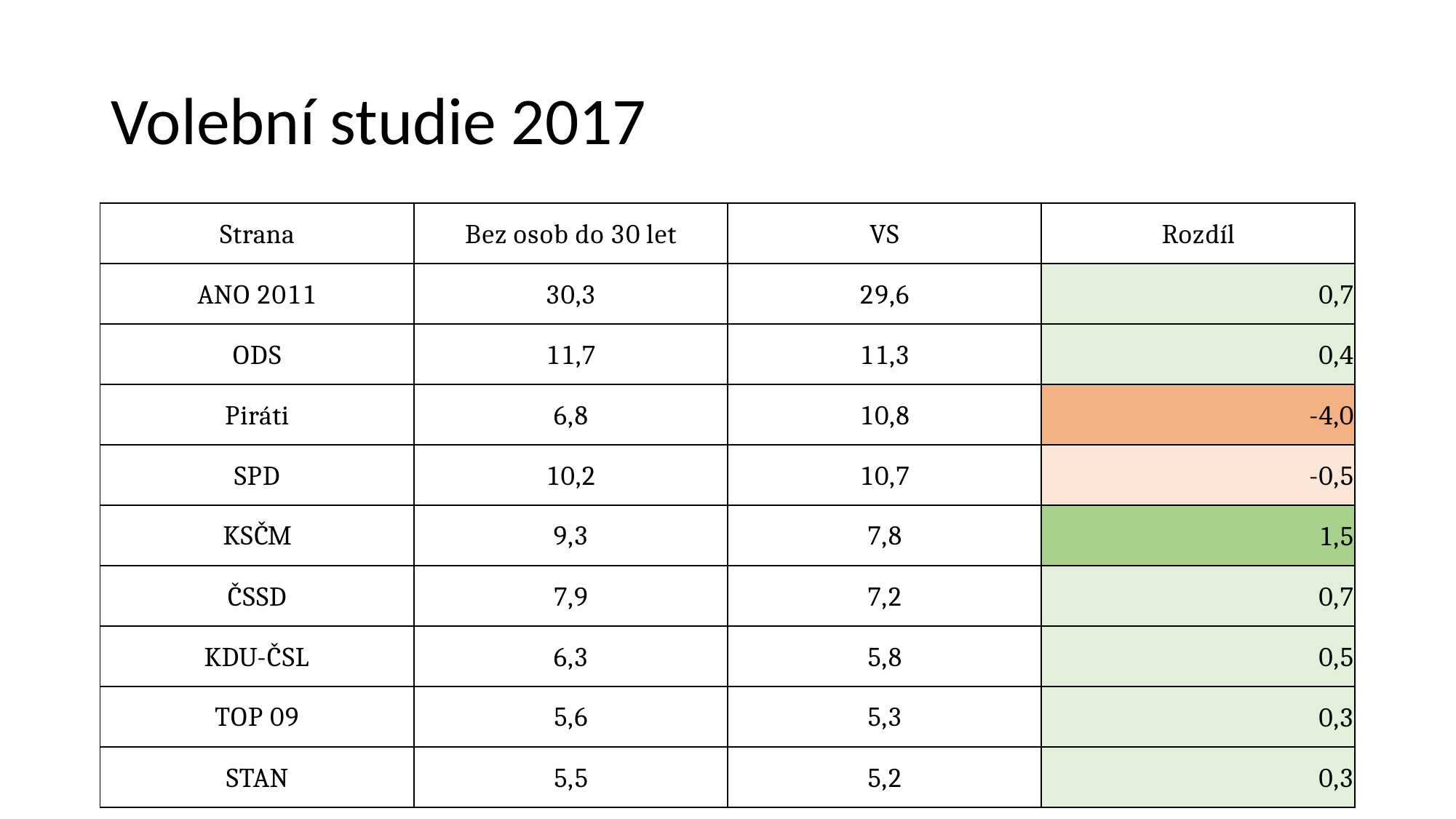

# Volební studie 2017
| Strana | Bez osob do 30 let | VS | Rozdíl |
| --- | --- | --- | --- |
| ANO 2011 | 30,3 | 29,6 | 0,7 |
| ODS | 11,7 | 11,3 | 0,4 |
| Piráti | 6,8 | 10,8 | -4,0 |
| SPD | 10,2 | 10,7 | -0,5 |
| KSČM | 9,3 | 7,8 | 1,5 |
| ČSSD | 7,9 | 7,2 | 0,7 |
| KDU-ČSL | 6,3 | 5,8 | 0,5 |
| TOP 09 | 5,6 | 5,3 | 0,3 |
| STAN | 5,5 | 5,2 | 0,3 |